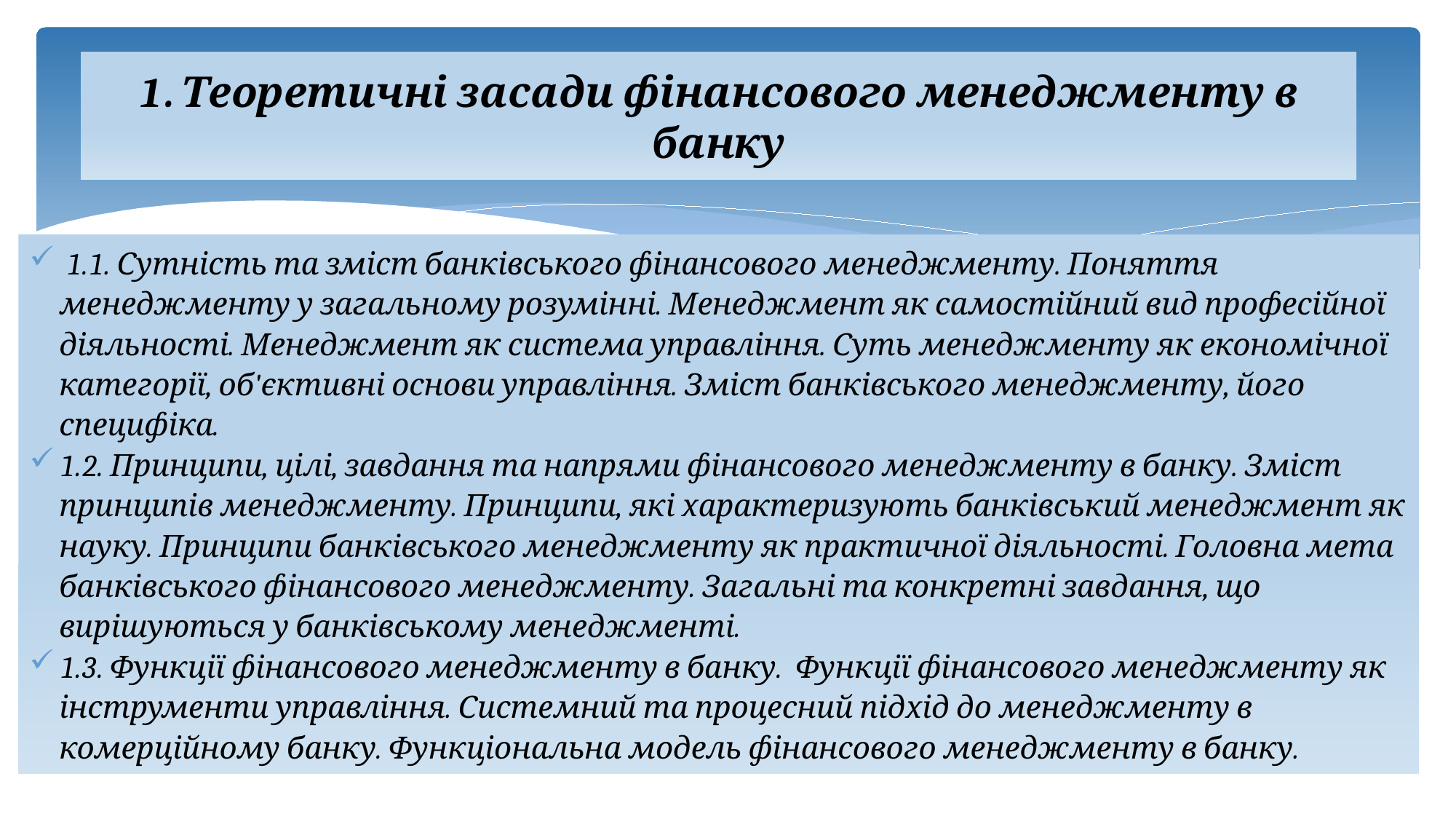

# 1. Теоретичні засади фінансового менеджменту в банку
 1.1. Сутність та зміст банківського фінансового менеджменту. Поняття менеджменту у загальному розумінні. Менеджмент як самостійний вид професійної діяльності. Менеджмент як система управління. Суть менеджменту як економічної категорії, об'єктивні основи управління. Зміст банківського менеджменту, його специфіка.
1.2. Принципи, цілі, завдання та напрями фінансового менеджменту в банку. Зміст принципів менеджменту. Принципи, які характеризують банківський менеджмент як науку. Принципи банківського менеджменту як практичної діяльності. Головна мета банківського фінансового менеджменту. Загальні та конкретні завдання, що вирішуються у банківському менеджменті.
1.3. Функції фінансового менеджменту в банку.  Функції фінансового менеджменту як інструменти управління. Системний та процесний підхід до менеджменту в комерційному банку. Функціональна модель фінансового менеджменту в банку.